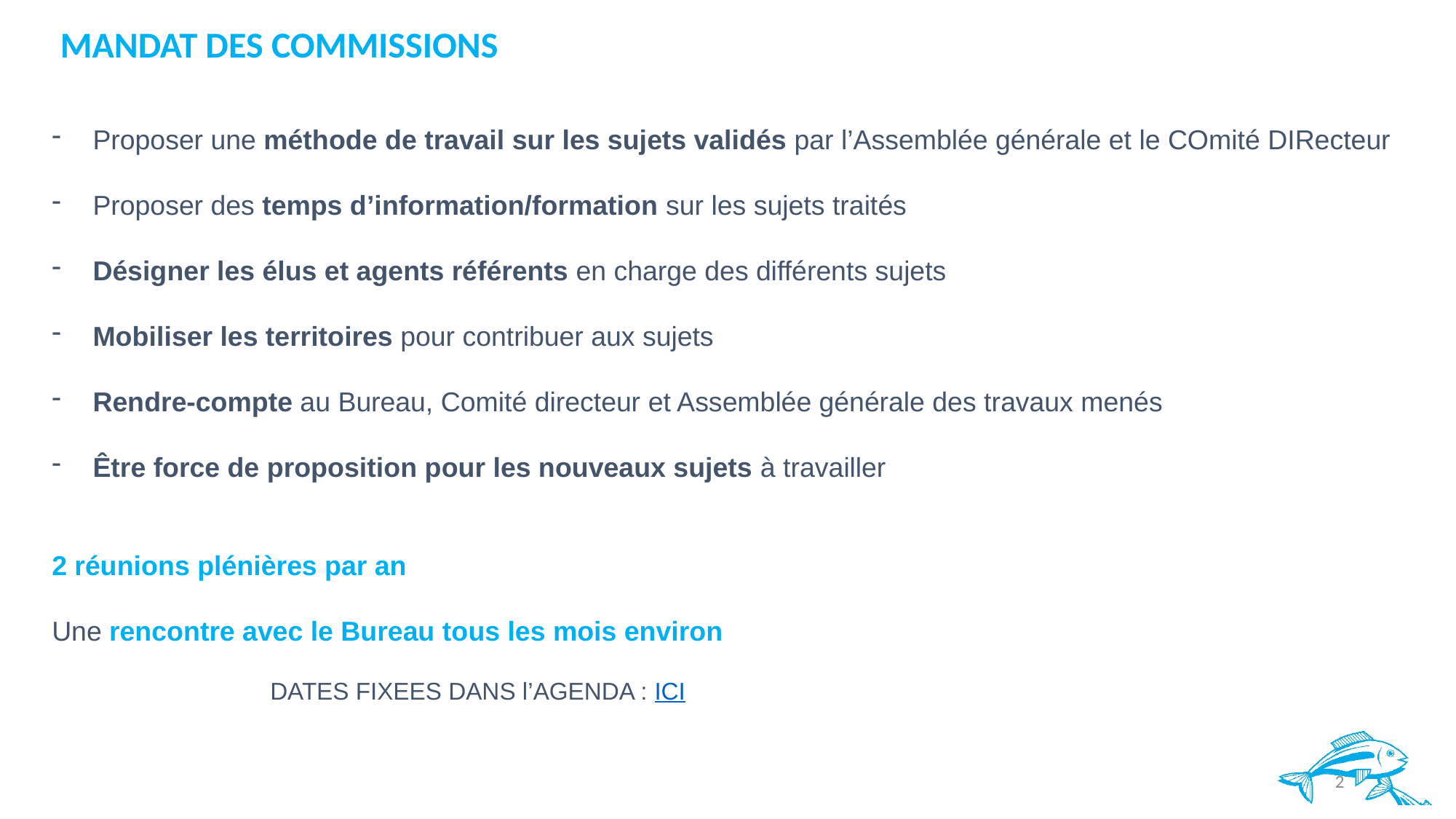

MANDAT DES COMMISSIONS

Proposer une méthode de travail sur les sujets validés par l’Assemblée générale et le COmité DIRecteur

Proposer des temps d’information/formation sur les sujets traités

Désigner les élus et agents référents en charge des différents sujets

Mobiliser les territoires pour contribuer aux sujets

Rendre-compte au Bureau, Comité directeur et Assemblée générale des travaux menés

Être force de proposition pour les nouveaux sujets à travailler

2 réunions plénières par an

Une rencontre avec le Bureau tous les mois environ

		DATES FIXEES DANS l’AGENDA : ICI

2